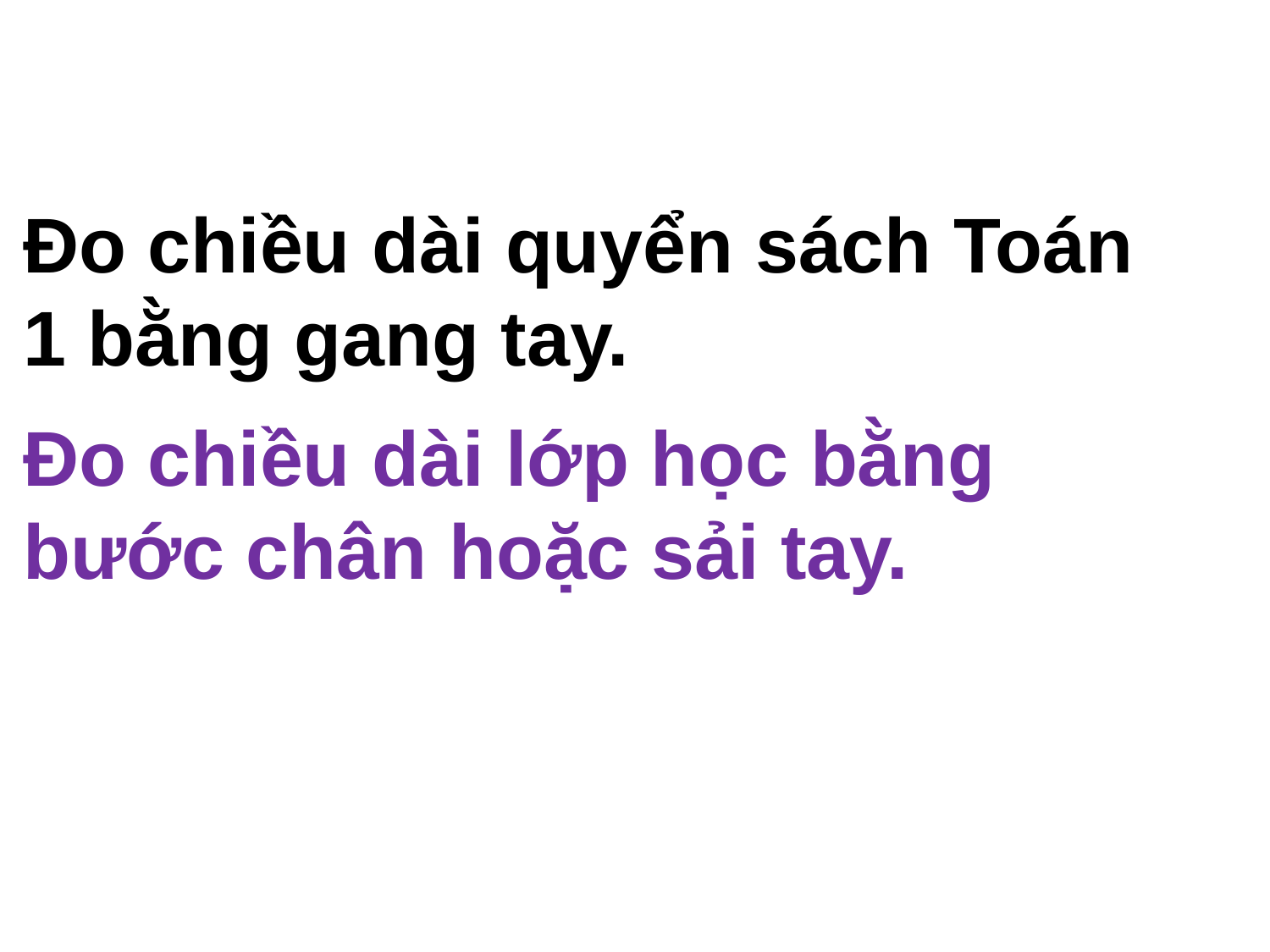

Đo chiều dài quyển sách Toán 1 bằng gang tay.
Đo chiều dài lớp học bằng bước chân hoặc sải tay.